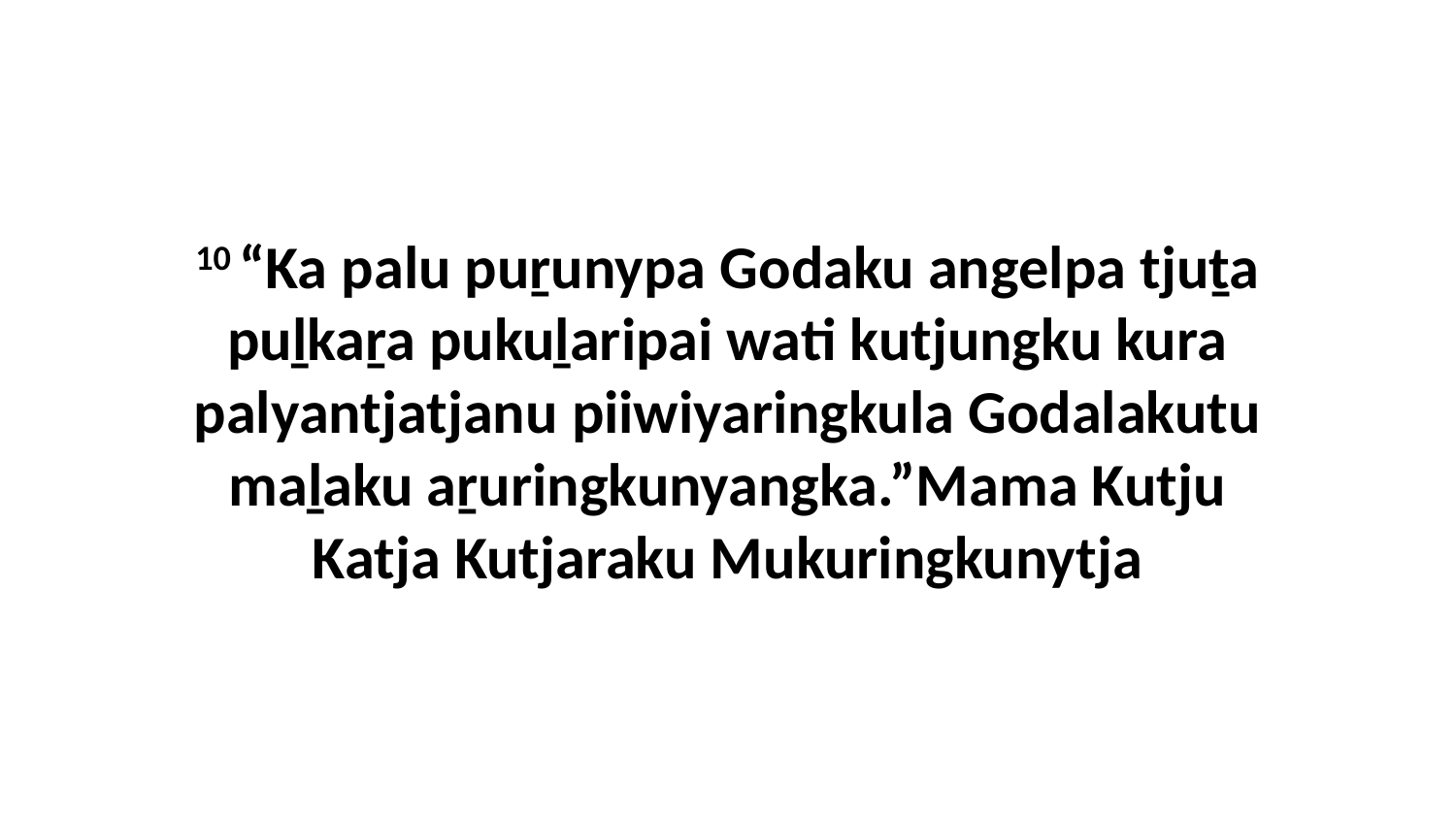

10 “Ka palu puṟunypa Godaku angelpa tjuṯa puḻkaṟa pukuḻaripai wati kutjungku kura palyantjatjanu piiwiyaringkula Godalakutu maḻaku aṟuringkunyangka.”Mama Kutju Katja Kutjaraku Mukuringkunytja